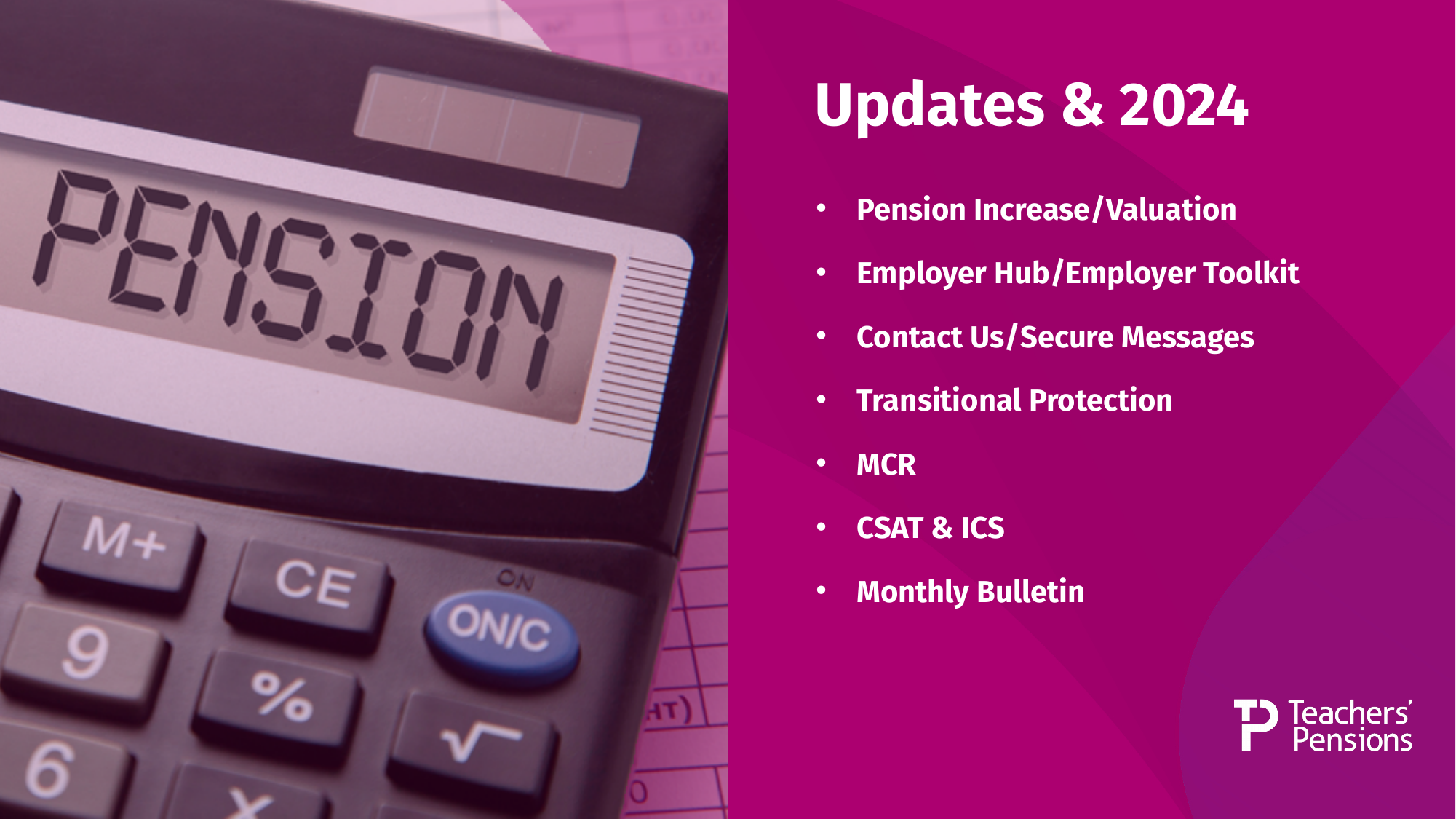

# Updates & 2024
Pension Increase/Valuation
Employer Hub/Employer Toolkit
Contact Us/Secure Messages
Transitional Protection
MCR
CSAT & ICS
Monthly Bulletin